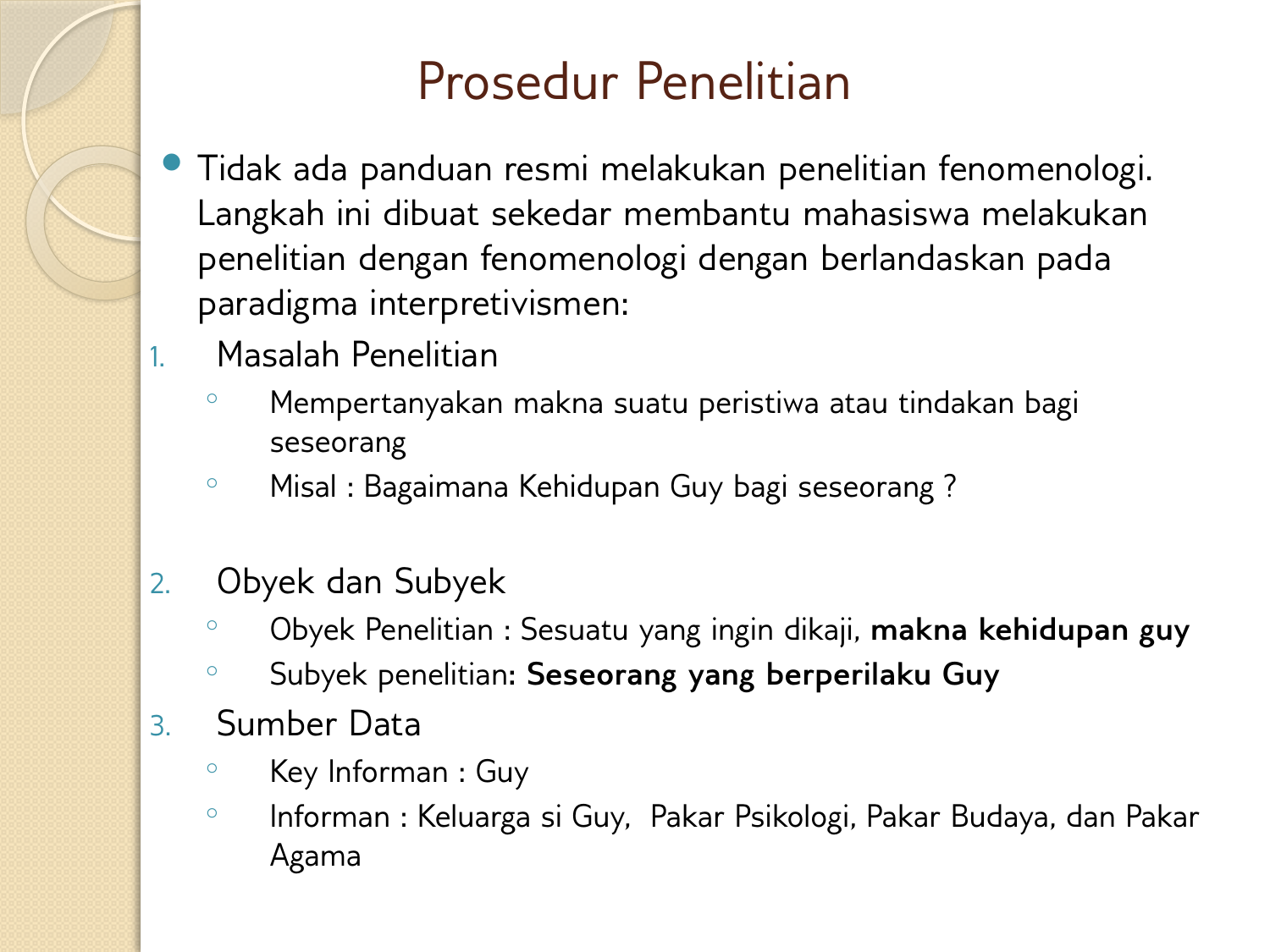

# Prosedur Penelitian
Tidak ada panduan resmi melakukan penelitian fenomenologi. Langkah ini dibuat sekedar membantu mahasiswa melakukan penelitian dengan fenomenologi dengan berlandaskan pada paradigma interpretivismen:
Masalah Penelitian
Mempertanyakan makna suatu peristiwa atau tindakan bagi seseorang
Misal : Bagaimana Kehidupan Guy bagi seseorang ?

Obyek dan Subyek
Obyek Penelitian : Sesuatu yang ingin dikaji, makna kehidupan guy
Subyek penelitian: Seseorang yang berperilaku Guy
Sumber Data
Key Informan : Guy
Informan : Keluarga si Guy,  Pakar Psikologi, Pakar Budaya, dan Pakar Agama